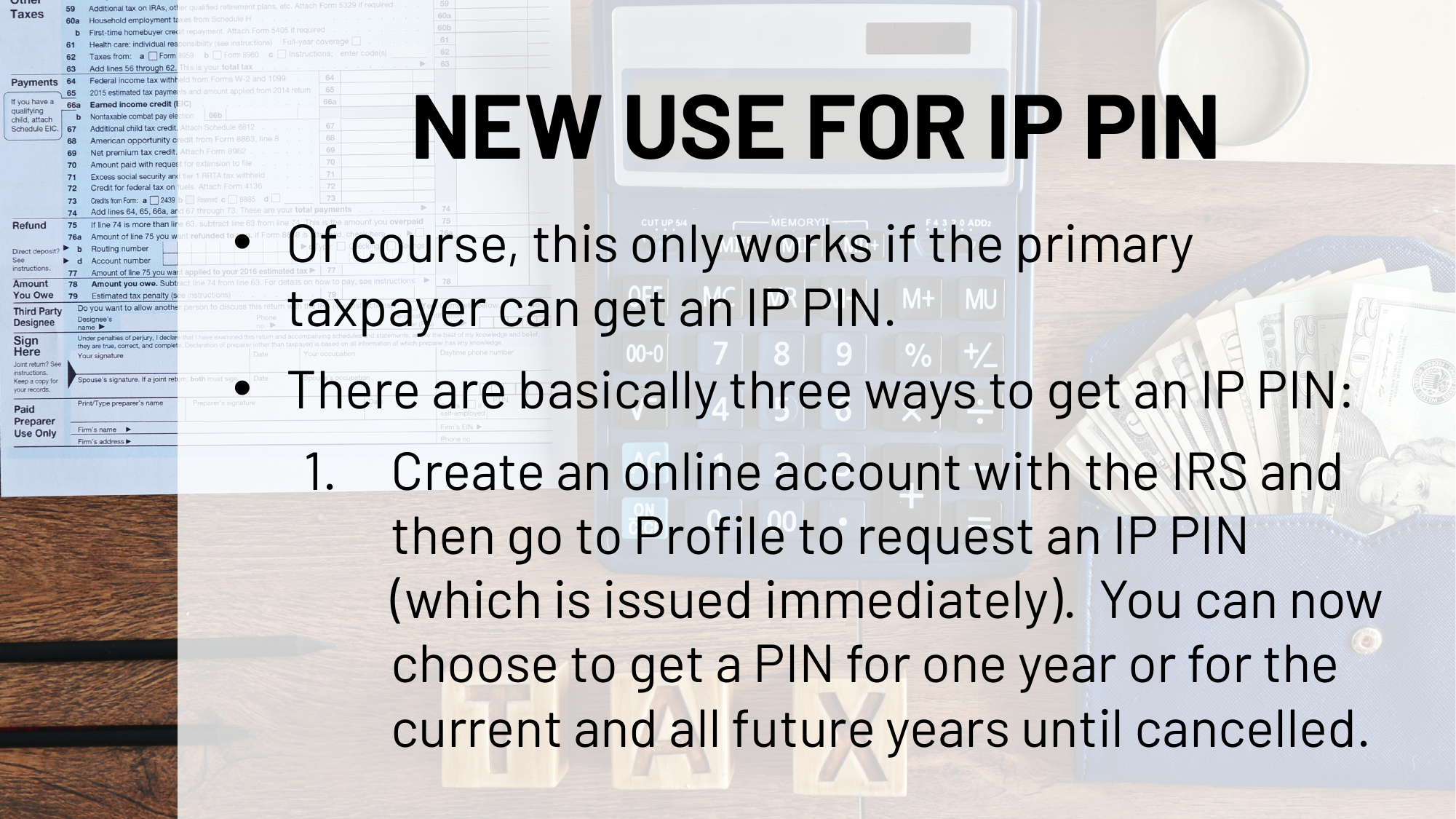

# NEW USE FOR IP PIN
Of course, this only works if the primary taxpayer can get an IP PIN.
There are basically three ways to get an IP PIN:
Create an online account with the IRS and then go to Profile to request an IP PIN (which is issued immediately).  You can now choose to get a PIN for one year or for the current and all future years until cancelled.